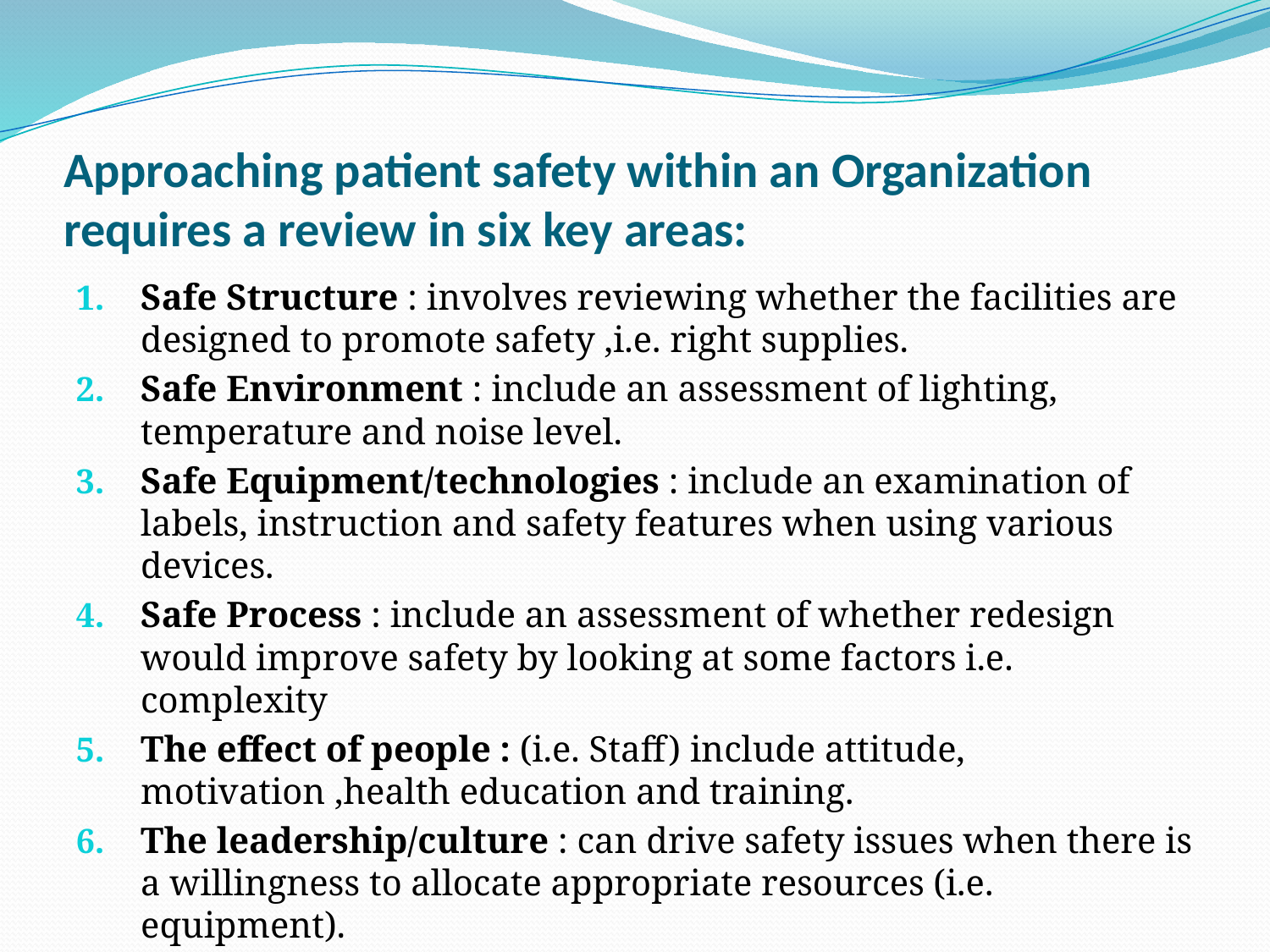

# Approaching patient safety within an Organization requires a review in six key areas:
Safe Structure : involves reviewing whether the facilities are designed to promote safety ,i.e. right supplies.
Safe Environment : include an assessment of lighting, temperature and noise level.
Safe Equipment/technologies : include an examination of labels, instruction and safety features when using various devices.
Safe Process : include an assessment of whether redesign would improve safety by looking at some factors i.e. complexity
The effect of people : (i.e. Staff) include attitude, motivation ,health education and training.
The leadership/culture : can drive safety issues when there is a willingness to allocate appropriate resources (i.e. equipment).